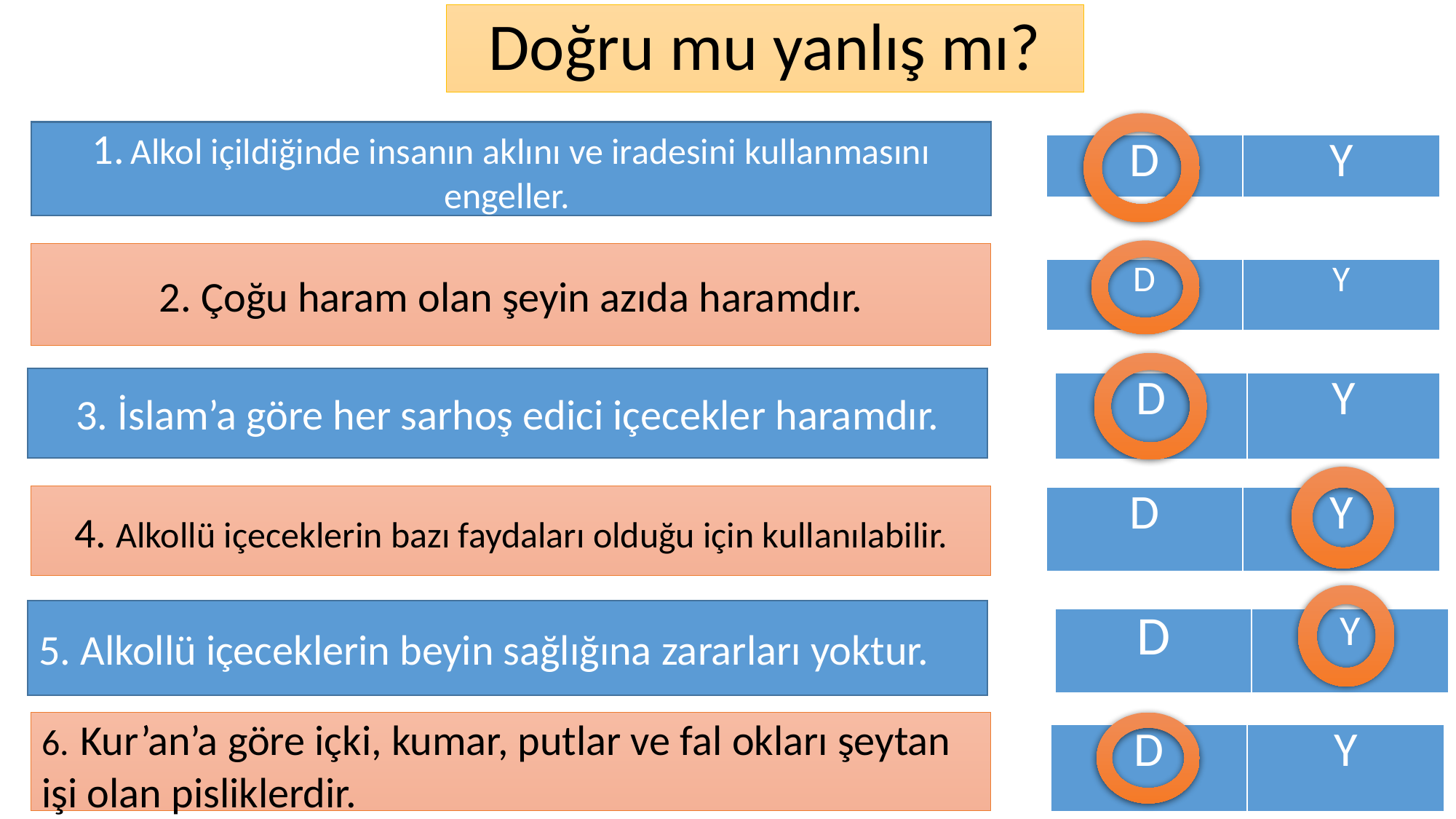

# Doğru mu yanlış mı?

1. Alkol içildiğinde insanın aklını ve iradesini kullanmasını engeller.
| D | Y |
| --- | --- |

2. Çoğu haram olan şeyin azıda haramdır.
| D | Y |
| --- | --- |

3. İslam’a göre her sarhoş edici içecekler haramdır.
| D | Y |
| --- | --- |

4. Alkollü içeceklerin bazı faydaları olduğu için kullanılabilir.
| D | Y |
| --- | --- |

5. Alkollü içeceklerin beyin sağlığına zararları yoktur.
| D | Y |
| --- | --- |
6. Kur’an’a göre içki, kumar, putlar ve fal okları şeytan işi olan pisliklerdir.

| D | Y |
| --- | --- |